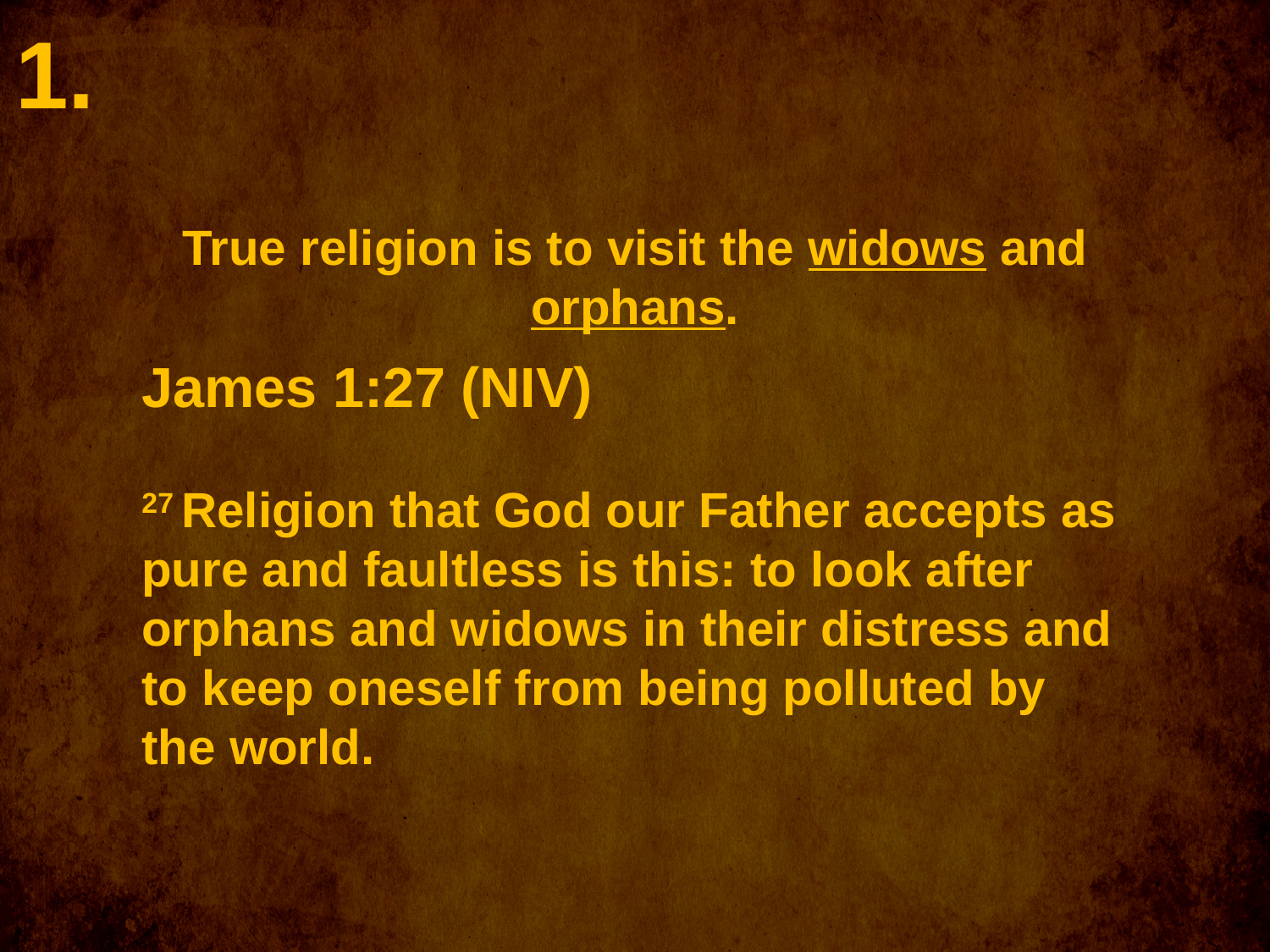

1.
True religion is to visit the widows and orphans.
James 1:27 (NIV)

27 Religion that God our Father accepts as pure and faultless is this: to look after orphans and widows in their distress and to keep oneself from being polluted by the world.